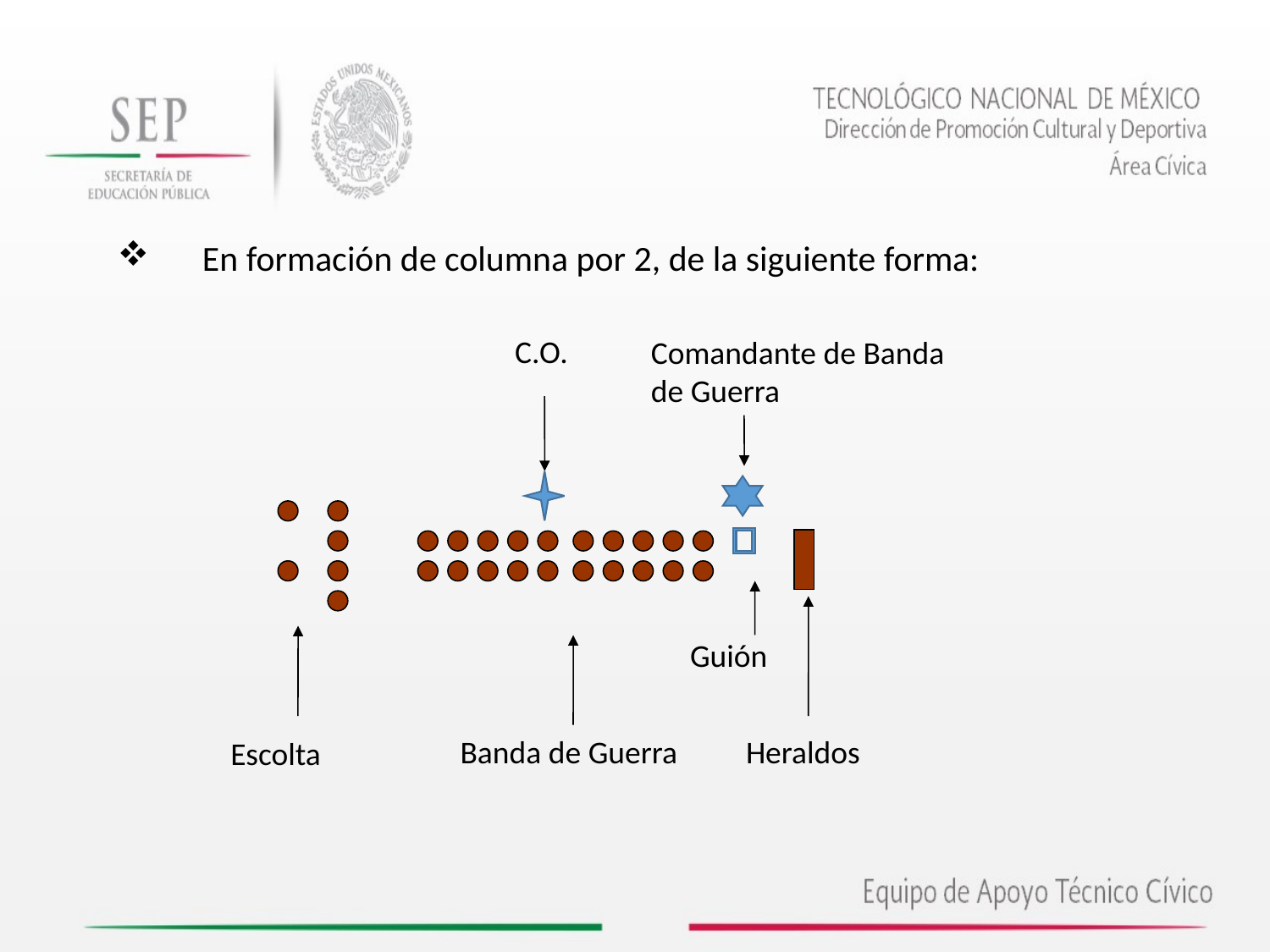

En formación de columna por 2, de la siguiente forma:
C.O.
Comandante de Banda de Guerra

Guión

Banda de Guerra
Heraldos
Escolta